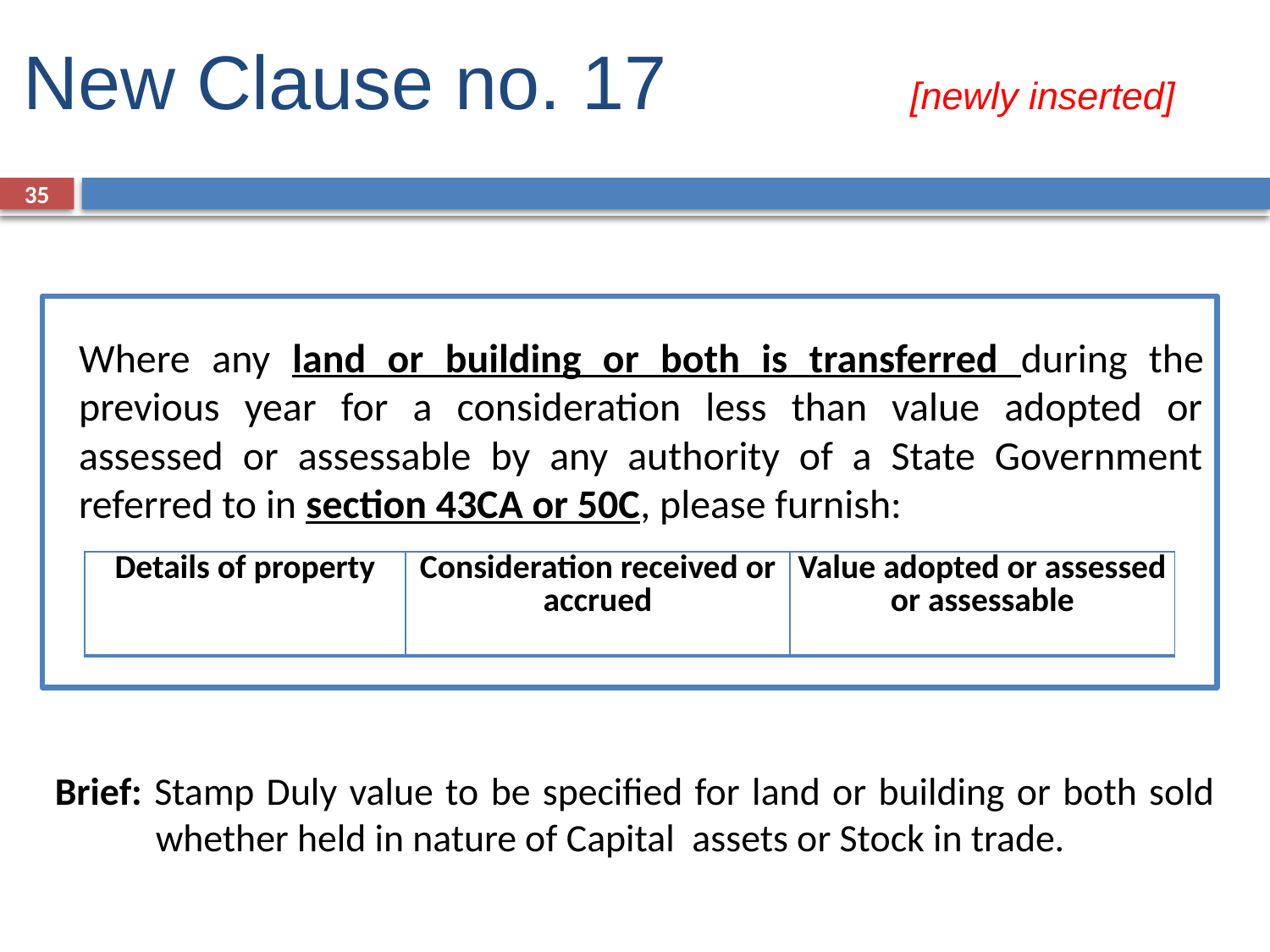

# New Clause no. 17                   [newly inserted]
35

Where any land or building or both is transferred during the previous year for a consideration less than value adopted or assessed or assessable by any authority of a State Government referred to in section 43CA or 50C, please furnish:

| Details of property | Consideration received or accrued | Value adopted or assessed or assessable |
| --- | --- | --- |
Brief: Stamp Duly value to be specified for land or building or both sold whether held in nature of Capital  assets or Stock in trade.